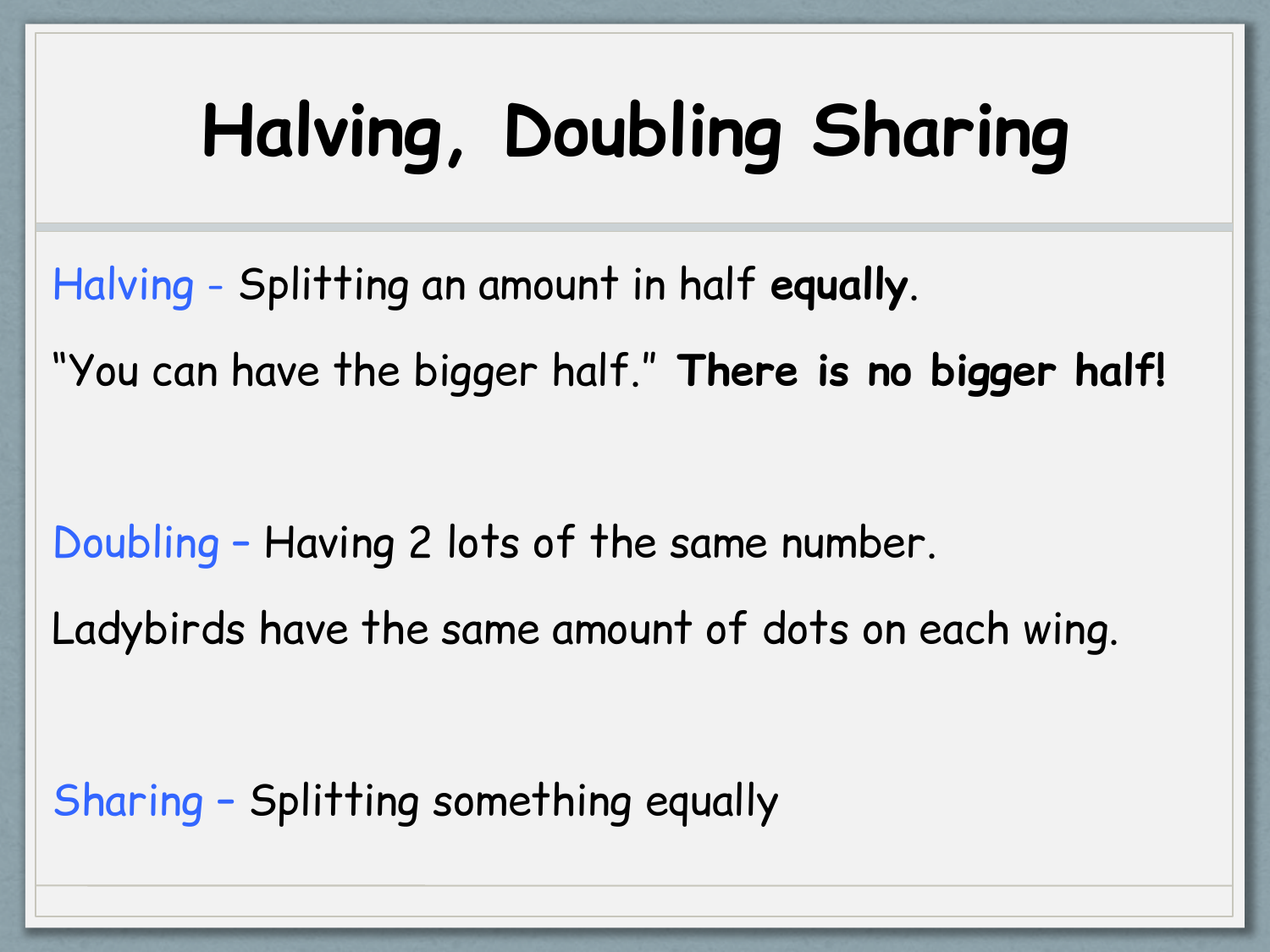

# Halving, Doubling Sharing
Halving - Splitting an amount in half equally.
“You can have the bigger half.” There is no bigger half!

Doubling – Having 2 lots of the same number.
Ladybirds have the same amount of dots on each wing.

Sharing – Splitting something equally